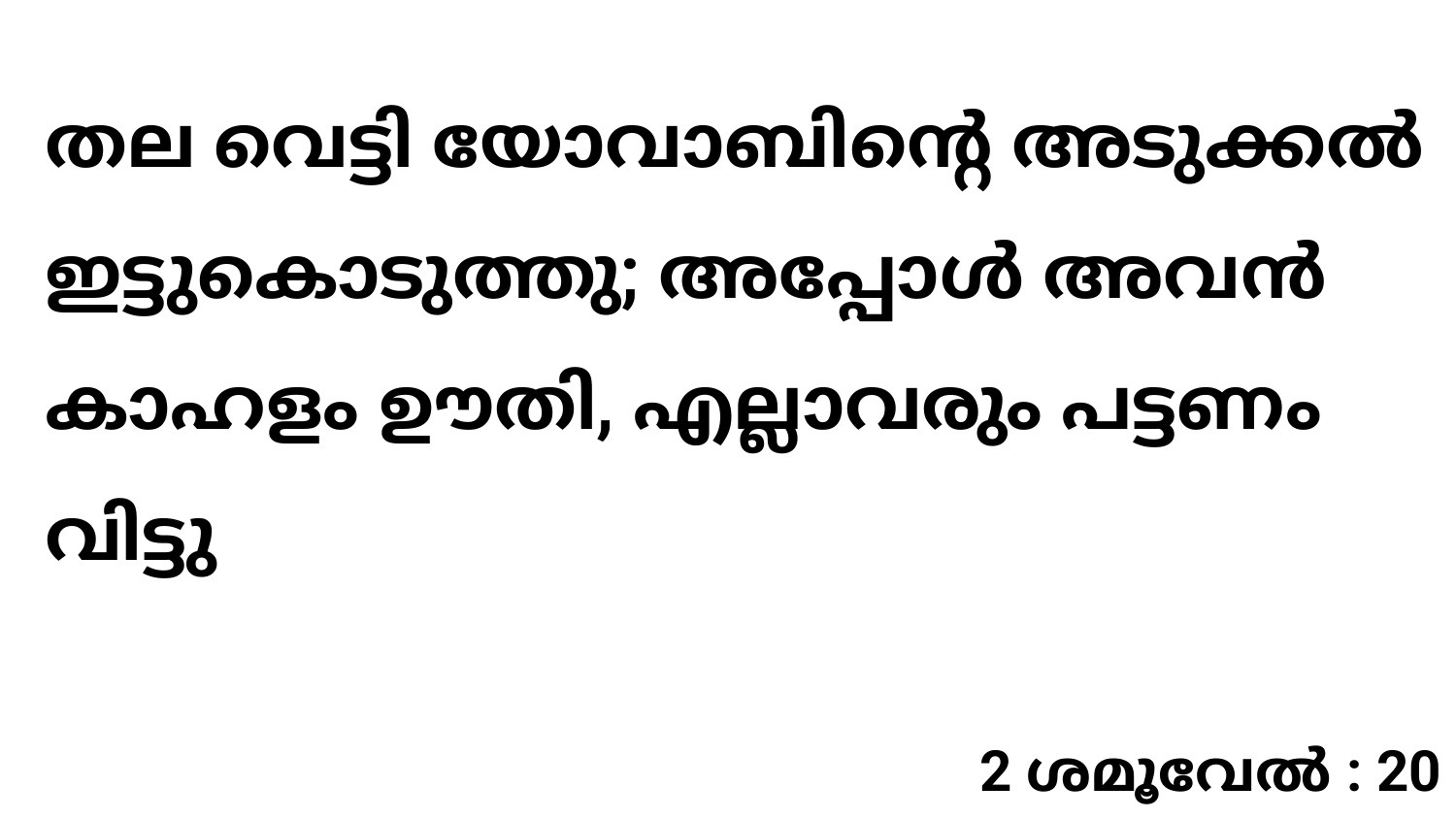

തല വെട്ടി യോവാബിന്റെ അടുക്കൽ ഇട്ടുകൊടുത്തു; അപ്പോൾ അവൻ കാഹളം ഊതി, എല്ലാവരും പട്ടണം വിട്ടു
2 ശമൂവേൽ : 20